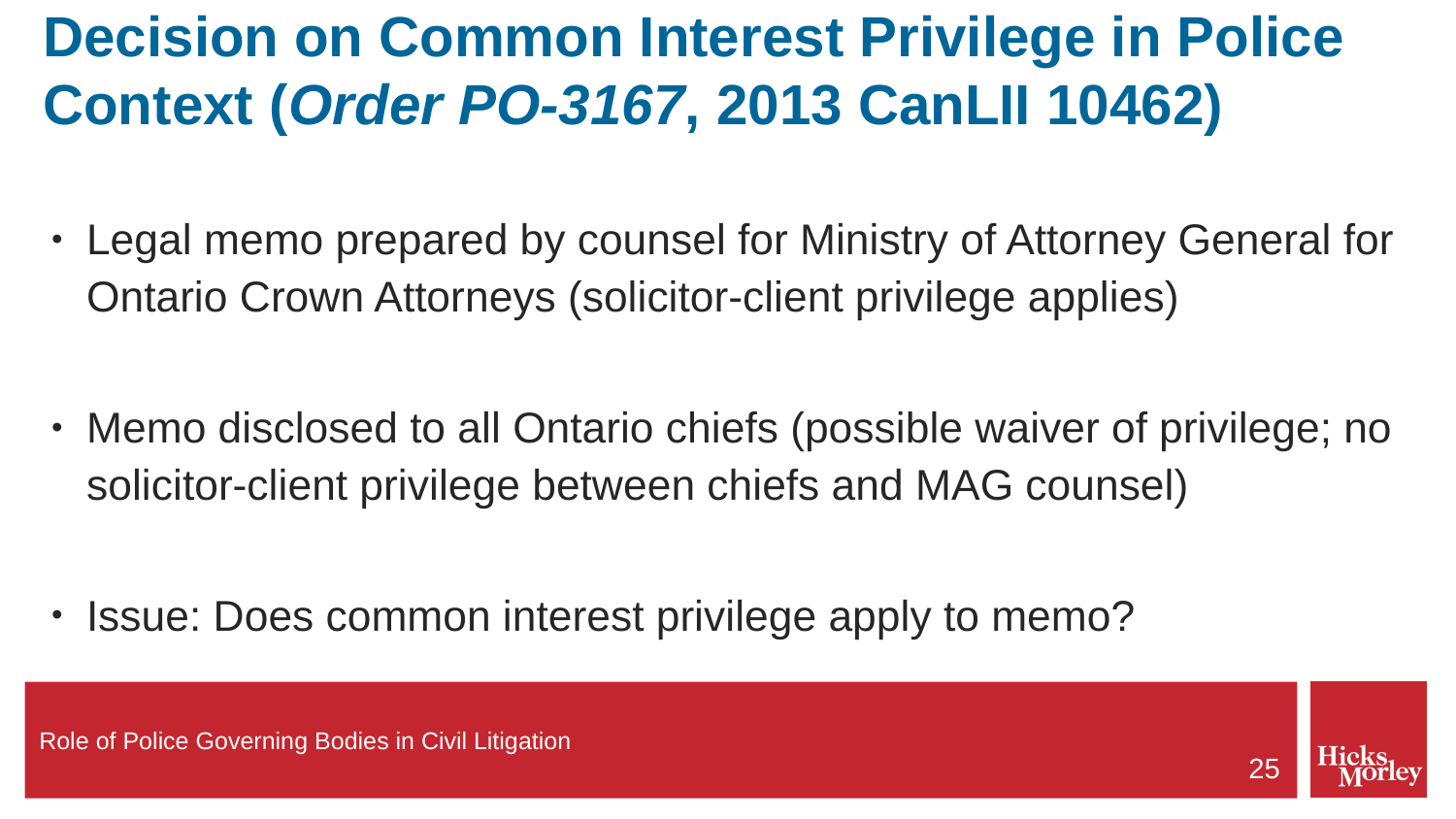

# Decision on Common Interest Privilege in Police Context (Order PO-3167, 2013 CanLII 10462)

Legal memo prepared by counsel for Ministry of Attorney General for Ontario Crown Attorneys (solicitor-client privilege applies)

Memo disclosed to all Ontario chiefs (possible waiver of privilege; no solicitor-client privilege between chiefs and MAG counsel)

Issue: Does common interest privilege apply to memo?
25